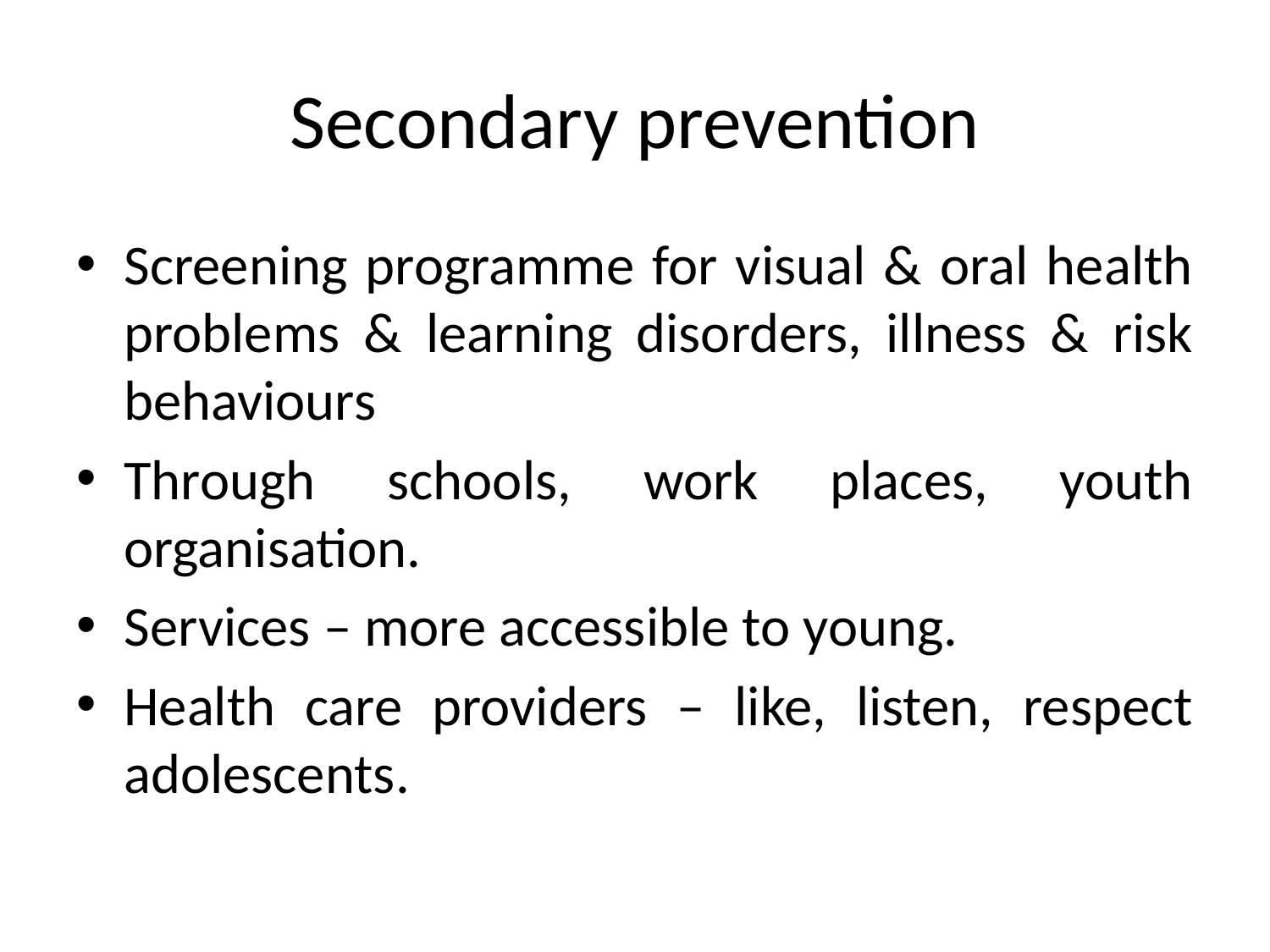

# Secondary prevention
Screening programme for visual & oral health problems & learning disorders, illness & risk behaviours
Through schools, work places, youth organisation.
Services – more accessible to young.
Health care providers – like, listen, respect adolescents.